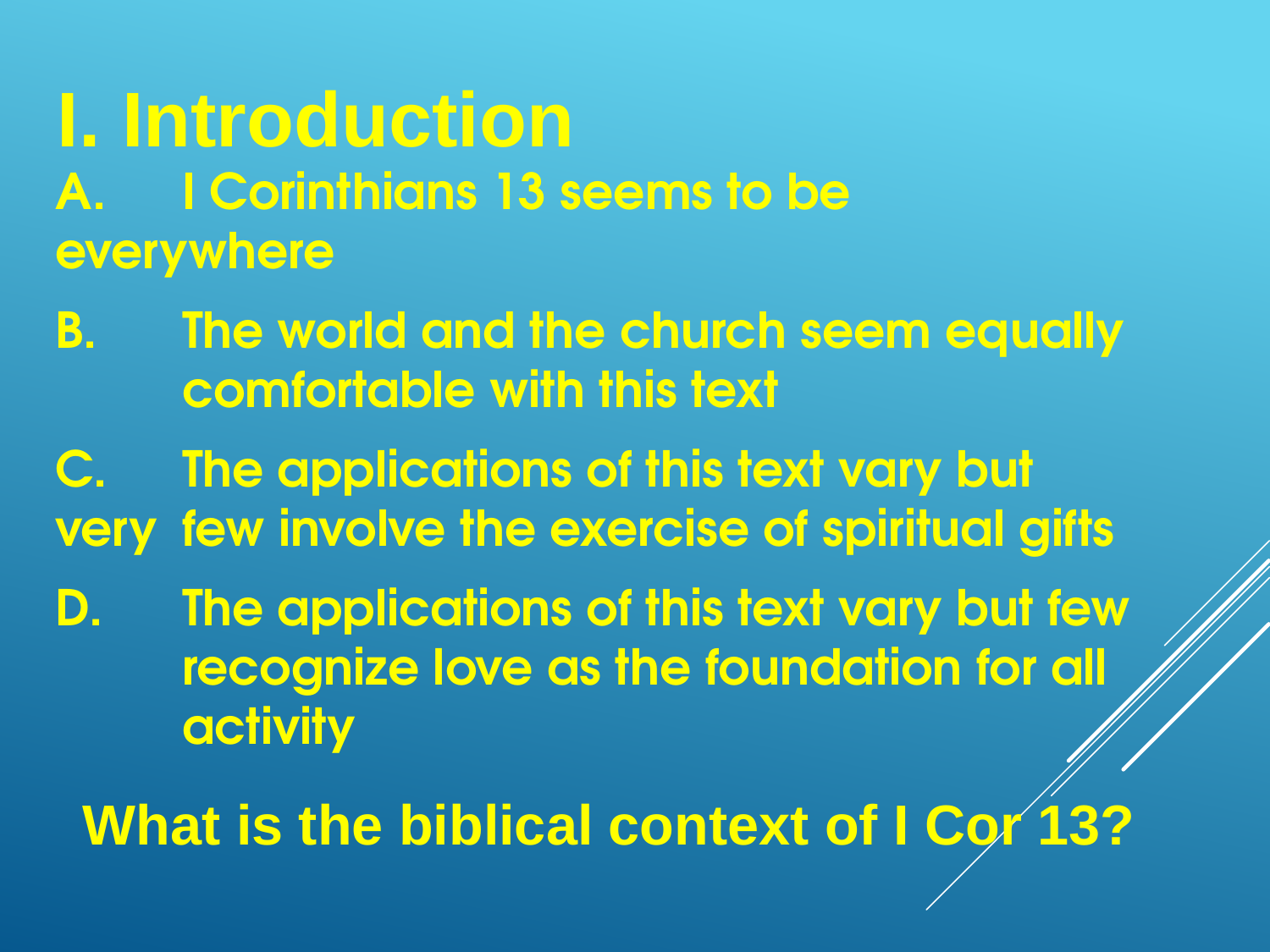

I. Introduction
A.	I Corinthians 13 seems to be everywhere
B.	The world and the church seem equally 	comfortable with this text
C.	The applications of this text vary but very 	few involve the exercise of spiritual gifts
D.	The applications of this text vary but few 	recognize love as the foundation for all 	activity
What is the biblical context of I Cor 13?